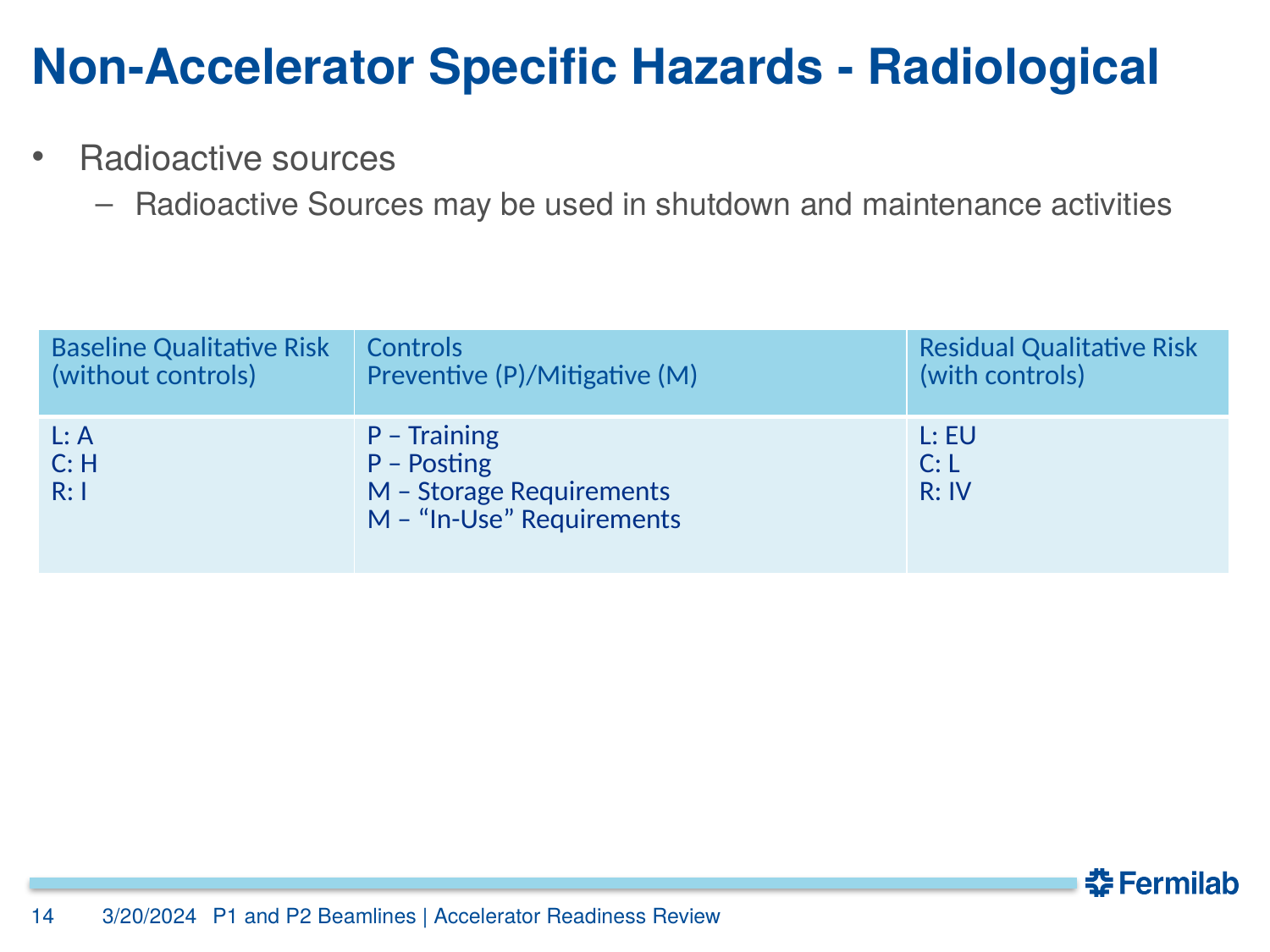

# Non-Accelerator Specific Hazards - Radiological
Radioactive sources
Radioactive Sources may be used in shutdown and maintenance activities

| Baseline Qualitative Risk (without controls) | Controls Preventive (P)/Mitigative (M) | Residual Qualitative Risk (with controls) |
| --- | --- | --- |
| L: A C: H R: I | P – Training P – Posting M – Storage Requirements M – “In-Use” Requirements | L: EU C: L R: IV |
14
3/20/2024
P1 and P2 Beamlines | Accelerator Readiness Review